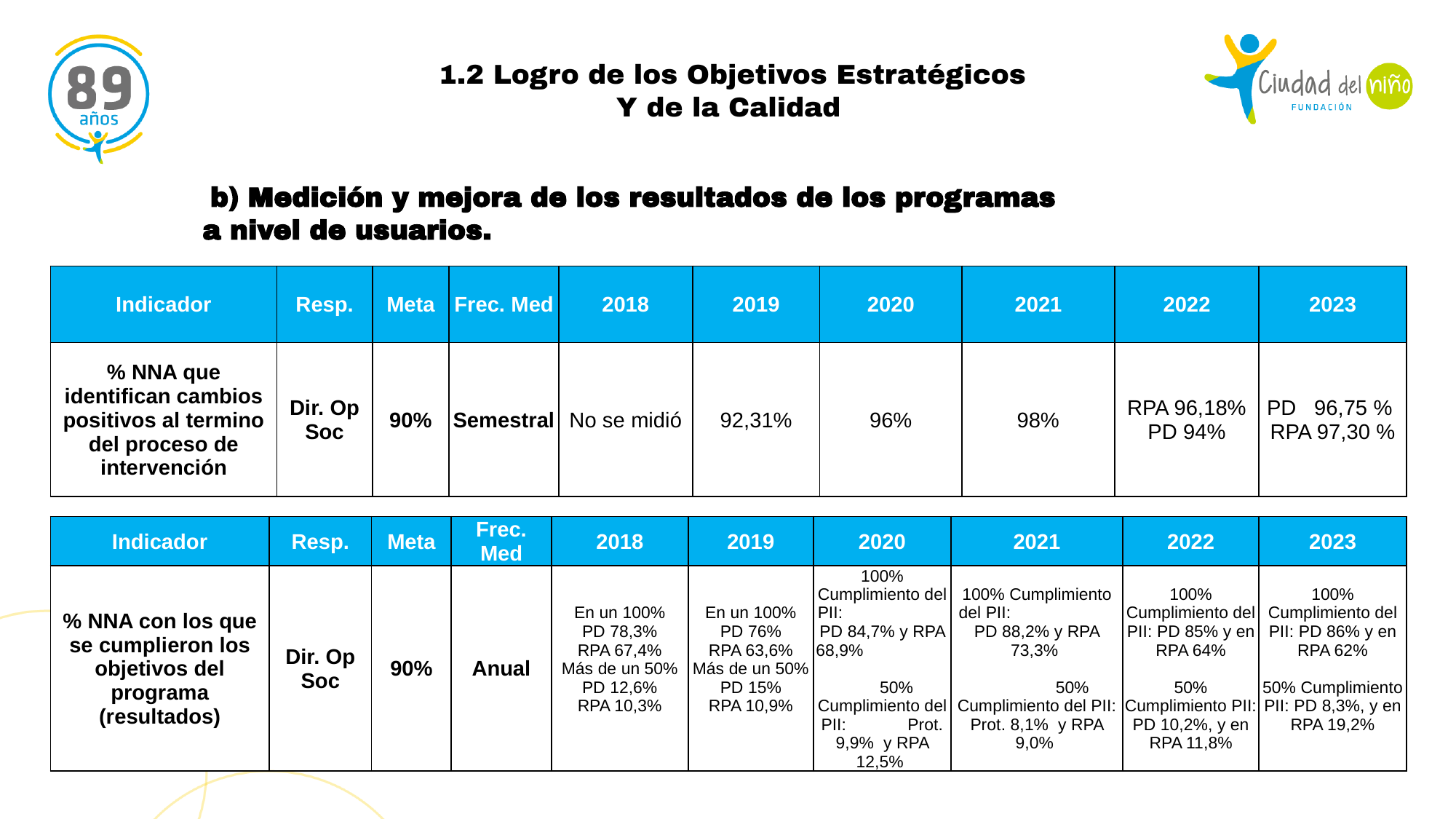

1.2 Logro de los Objetivos Estratégicos
Y de la Calidad
 b) Medición y mejora de los resultados de los programas a nivel de usuarios.
| Indicador | Resp. | Meta | Frec. Med | 2018 | 2019 | 2020 | 2021 | 2022 | 2023 |
| --- | --- | --- | --- | --- | --- | --- | --- | --- | --- |
| % NNA que identifican cambios positivos al termino del proceso de intervención | Dir. Op Soc | 90% | Semestral | No se midió | 92,31% | 96% | 98% | RPA 96,18% PD 94% | PD 96,75 % RPA 97,30 % |
| Indicador | Resp. | Meta | Frec. Med | 2018 | 2019 | 2020 | 2021 | 2022 | 2023 |
| --- | --- | --- | --- | --- | --- | --- | --- | --- | --- |
| % NNA con los que se cumplieron los objetivos del programa (resultados) | Dir. Op Soc | 90% | Anual | En un 100% PD 78,3% RPA 67,4% Más de un 50% PD 12,6% RPA 10,3% | En un 100% PD 76% RPA 63,6% Más de un 50% PD 15% RPA 10,9% | 100% Cumplimiento del PII: PD 84,7% y RPA 68,9% 50% Cumplimiento del PII: Prot. 9,9% y RPA 12,5% | 100% Cumplimiento del PII: PD 88,2% y RPA 73,3% 50% Cumplimiento del PII: Prot. 8,1% y RPA 9,0% | 100% Cumplimiento del PII: PD 85% y en RPA 64% 50% Cumplimiento PII: PD 10,2%, y en RPA 11,8% | 100% Cumplimiento del PII: PD 86% y en RPA 62% 50% Cumplimiento PII: PD 8,3%, y en RPA 19,2% |